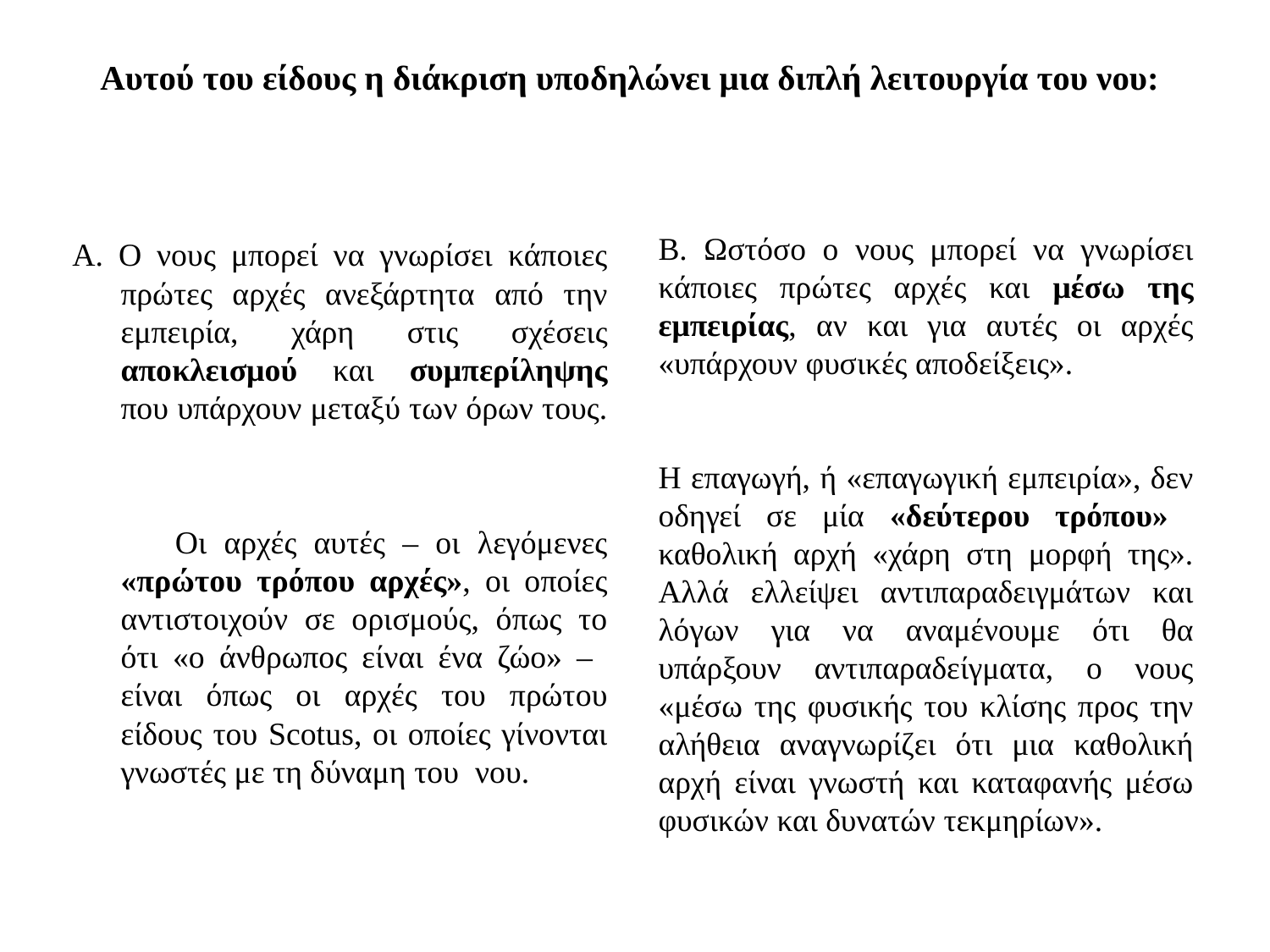

# Αυτού του είδους η διάκριση υποδηλώνει μια διπλή λειτουργία του νου:
Β. Ωστόσο ο νους μπορεί να γνωρίσει κάποιες πρώτες αρχές και μέσω της εμπειρίας, αν και για αυτές οι αρχές «υπάρχουν φυσικές αποδείξεις».

Η επαγωγή, ή «επαγωγική εμπειρία», δεν οδηγεί σε μία «δεύτερου τρόπου»  καθολική αρχή «χάρη στη μορφή της». Αλλά ελλείψει αντιπαραδειγμάτων και λόγων για να αναμένουμε ότι θα υπάρξουν αντιπαραδείγματα, ο νους «μέσω της φυσικής του κλίσης προς την αλήθεια αναγνωρίζει ότι μια καθολική αρχή είναι γνωστή και καταφανής μέσω φυσικών και δυνατών τεκμηρίων».

Α. Ο νους μπορεί να γνωρίσει κάποιες πρώτες αρχές ανεξάρτητα από την εμπειρία, χάρη στις σχέσεις αποκλεισμού και συμπερίληψης που υπάρχουν μεταξύ των όρων τους.

      Οι αρχές αυτές – οι λεγόμενες «πρώτου τρόπου αρχές», οι οποίες αντιστοιχούν σε ορισμούς, όπως το ότι «ο άνθρωπος είναι ένα ζώο» –  είναι όπως οι αρχές του πρώτου είδους του Scotus, οι οποίες γίνονται γνωστές με τη δύναμη του  νου.